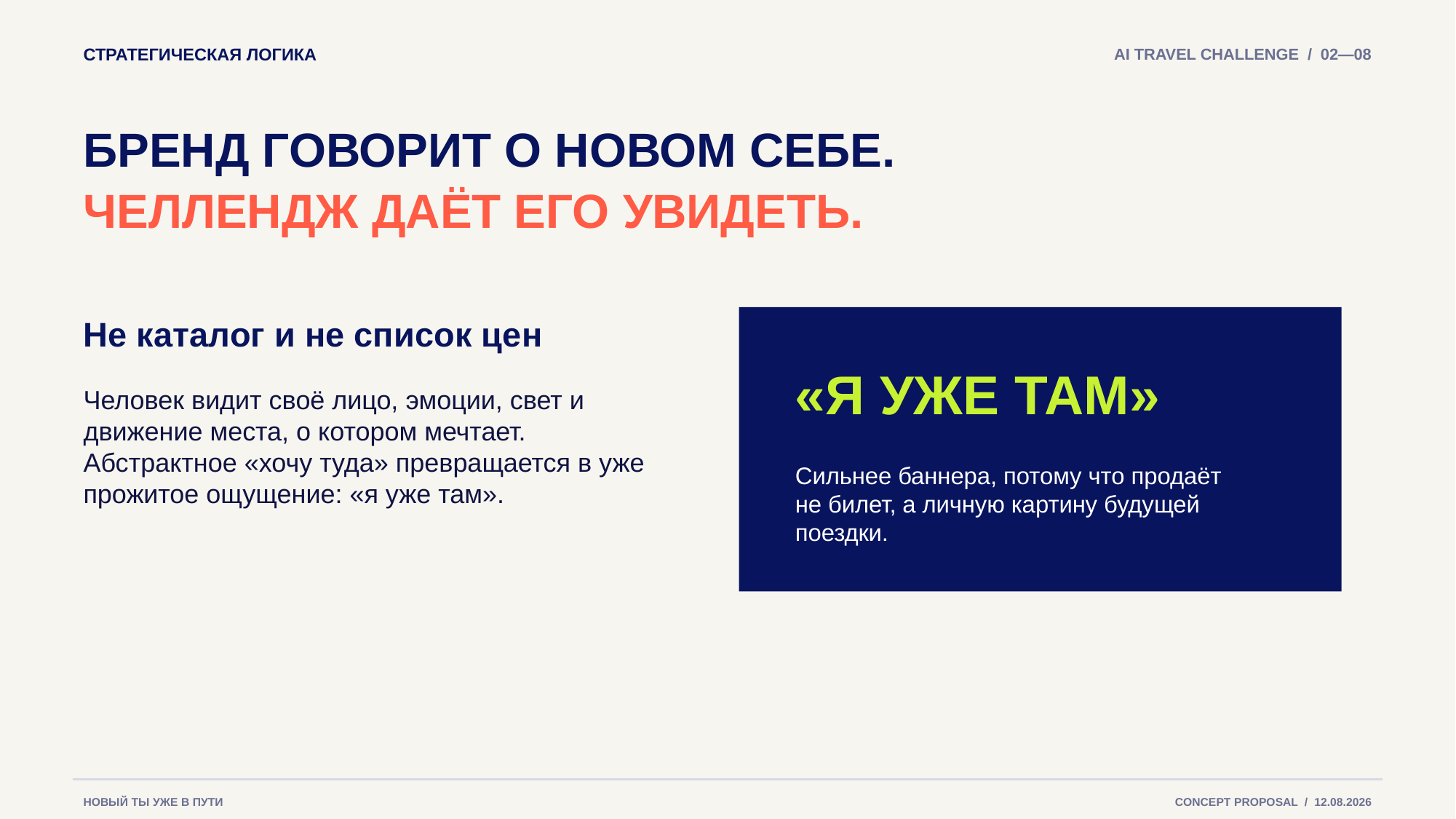

СТРАТЕГИЧЕСКАЯ ЛОГИКА
AI TRAVEL CHALLENGE  /  02—08
БРЕНД ГОВОРИТ О НОВОМ СЕБЕ.
ЧЕЛЛЕНДЖ ДАЁТ ЕГО УВИДЕТЬ.
Не каталог и не список цен

«Я УЖЕ ТАМ»
Человек видит своё лицо, эмоции, свет и движение места, о котором мечтает. Абстрактное «хочу туда» превращается в уже прожитое ощущение: «я уже там».
Сильнее баннера, потому что продаёт не билет, а личную картину будущей поездки.

НОВЫЙ ТЫ УЖЕ В ПУТИ
CONCEPT PROPOSAL  /  12.08.2026